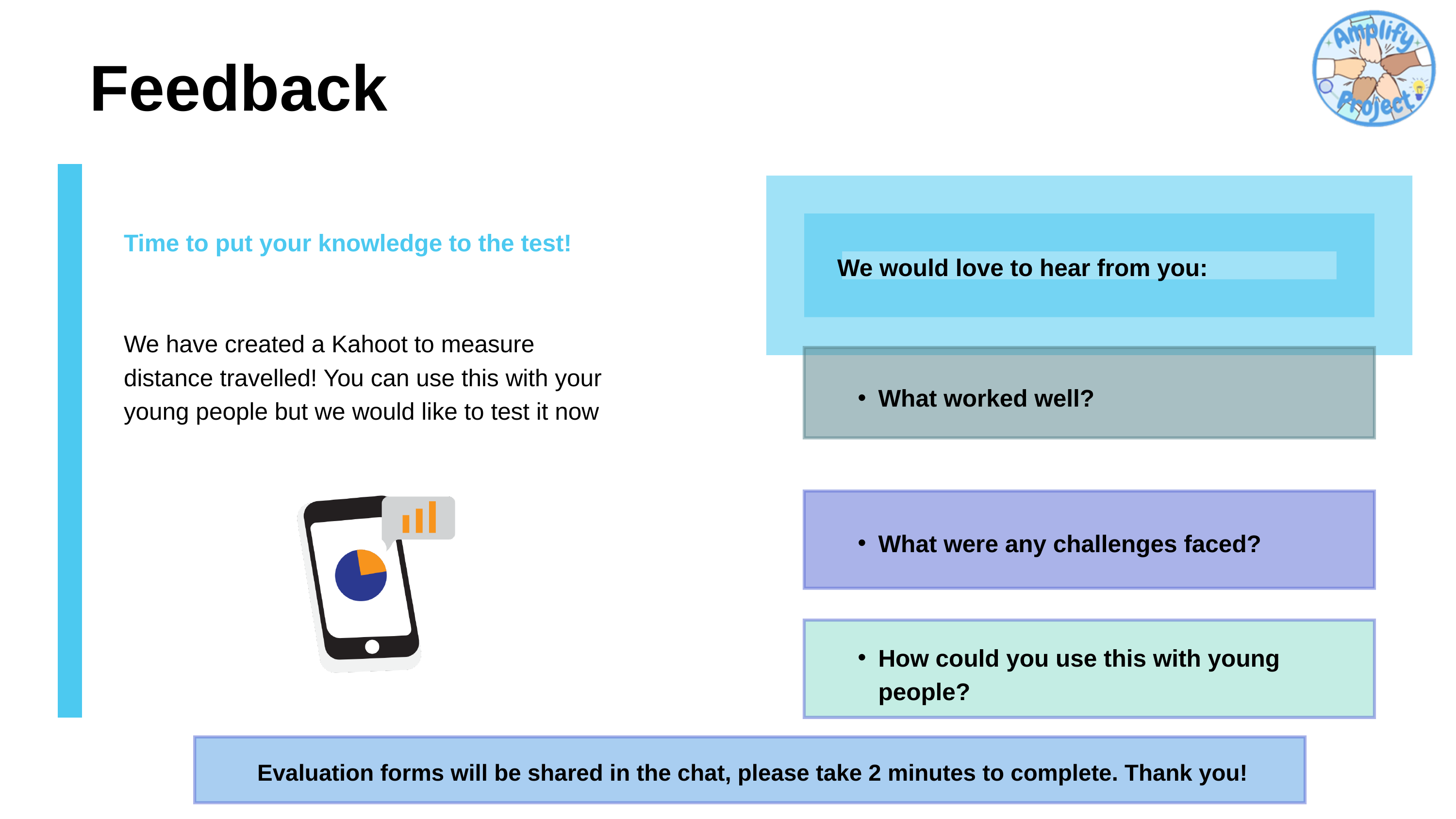

Feedback

Time to put your knowledge to the test!

We have created a Kahoot to measure distance travelled! You can use this with your young people but we would like to test it now

We would love to hear from you:

What worked well?

What were any challenges faced?

How could you use this with young people?

Evaluation forms will be shared in the chat, please take 2 minutes to complete. Thank you!